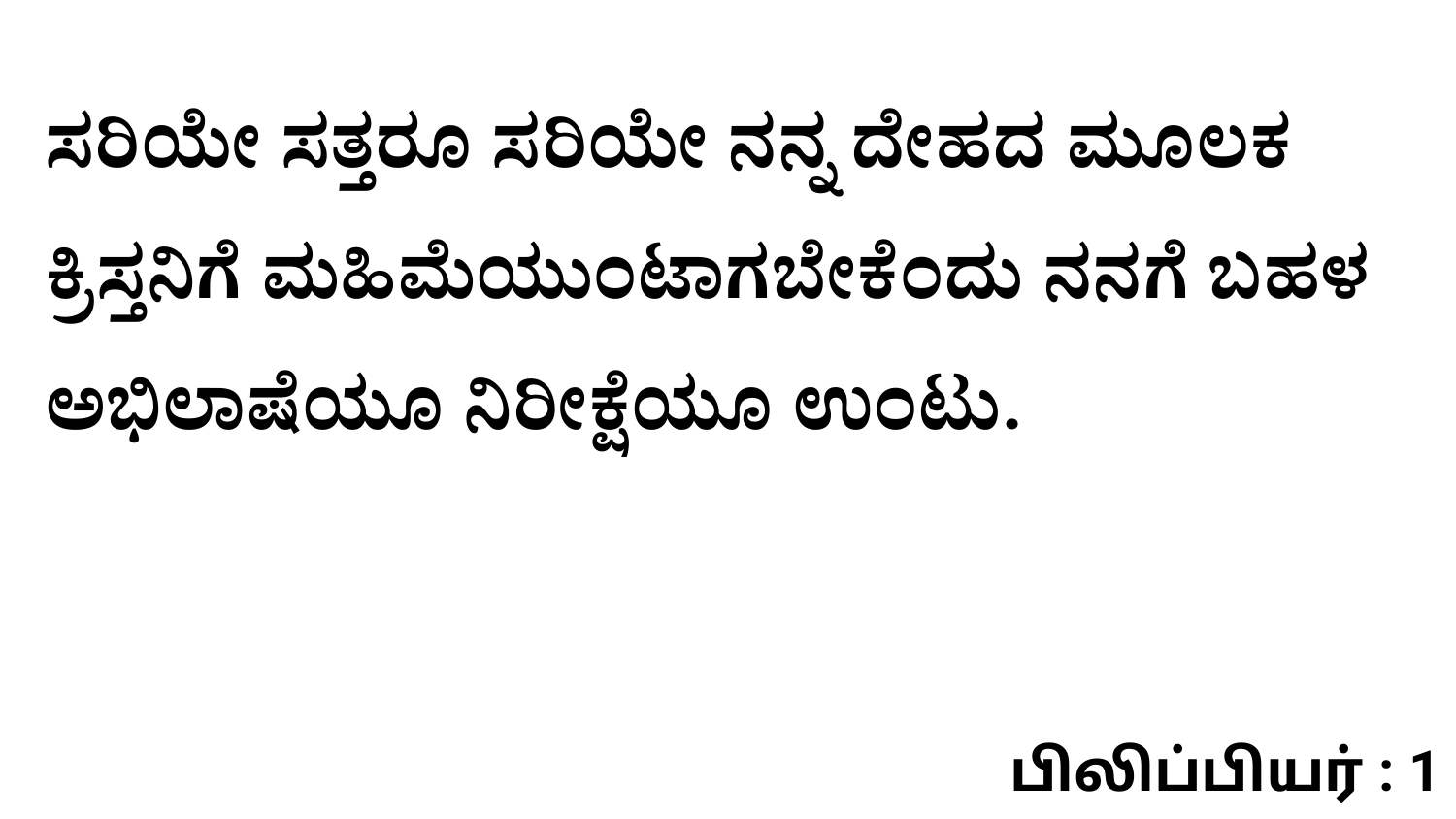

ಸರಿಯೇ ಸತ್ತರೂ ಸರಿಯೇ ನನ್ನ ದೇಹದ ಮೂಲಕ ಕ್ರಿಸ್ತನಿಗೆ ಮಹಿಮೆಯುಂಟಾಗಬೇಕೆಂದು ನನಗೆ ಬಹಳ ಅಭಿಲಾಷೆಯೂ ನಿರೀಕ್ಷೆಯೂ ಉಂಟು.
பிலிப்பியர் : 1